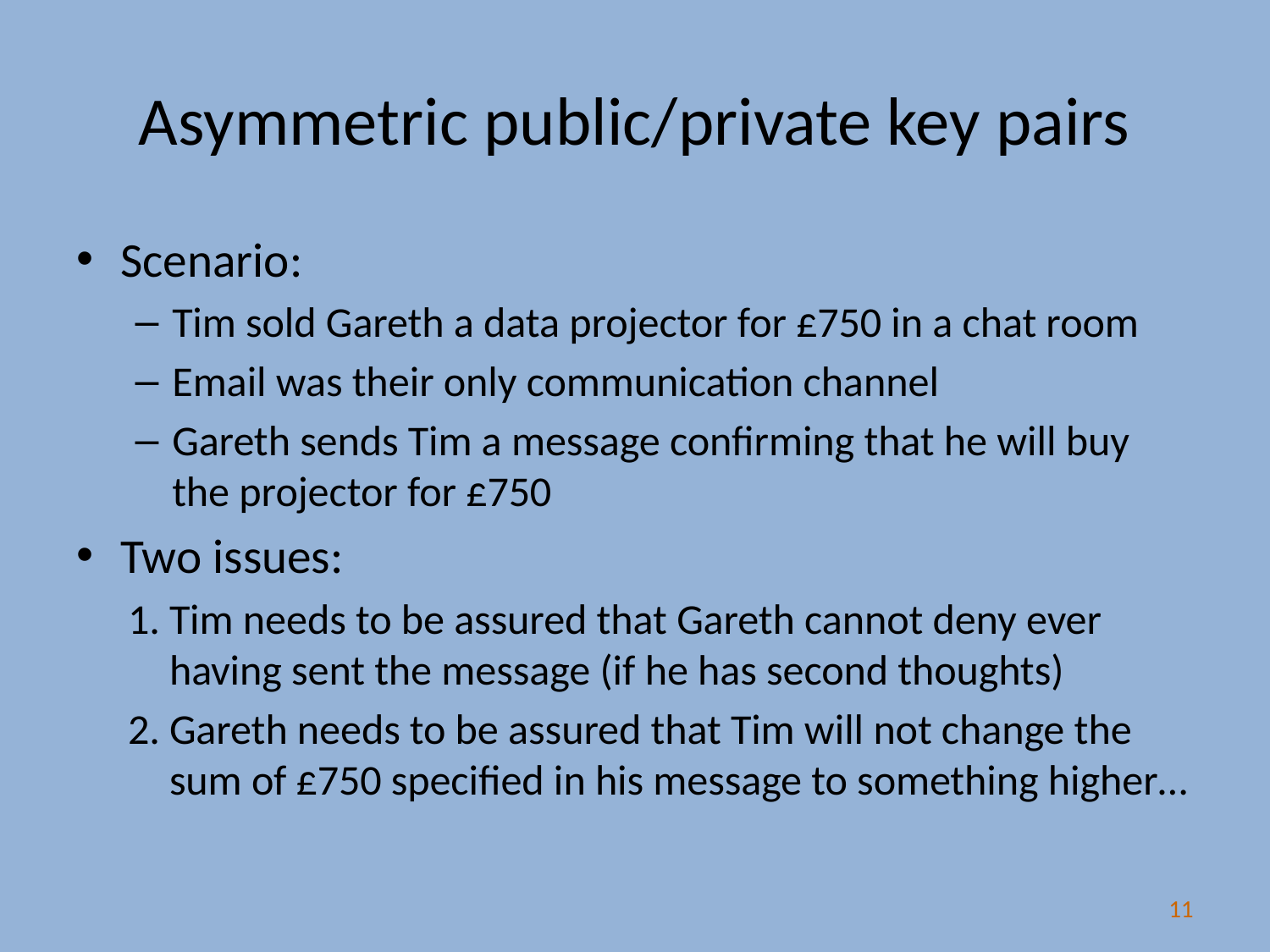

# Asymmetric public/private key pairs
Scenario:
Tim sold Gareth a data projector for £750 in a chat room
Email was their only communication channel
Gareth sends Tim a message confirming that he will buy the projector for £750
Two issues:
Tim needs to be assured that Gareth cannot deny ever having sent the message (if he has second thoughts)
Gareth needs to be assured that Tim will not change the sum of £750 specified in his message to something higher…

11